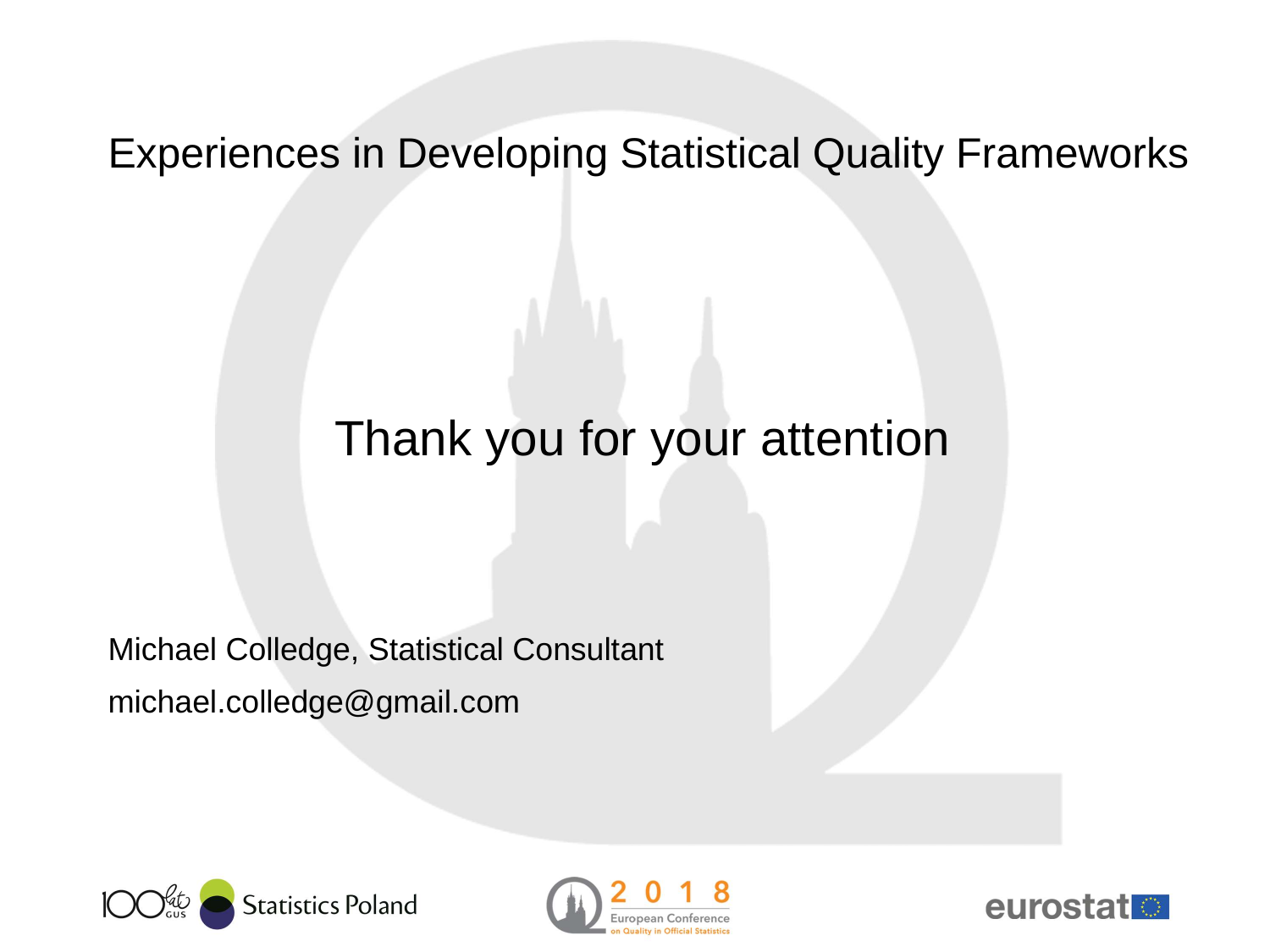

# Experiences in Developing Statistical Quality Frameworks
Thank you for your attention
Michael Colledge, Statistical Consultant
michael.colledge@gmail.com